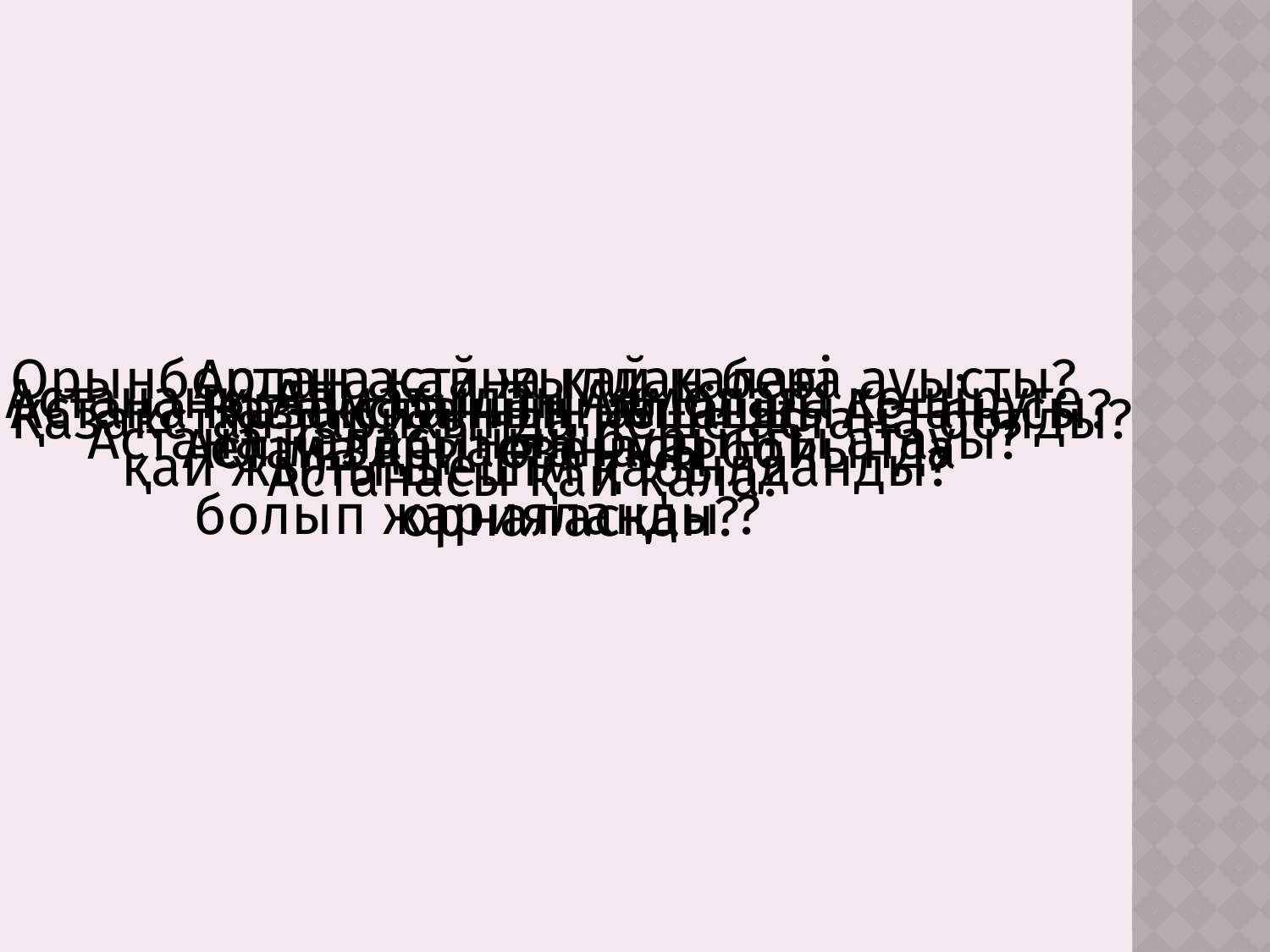

Орынбордан астана қай қалаға ауысты?
Астана қай жылдан бері
 еліміздің астанасы
болып жарияланды ?
Астананы Алматыдан Ақмолаға көшіруге
қай жылы шешім қабылданды?
Астана Қазақстанның нешінші  Астанасы?
Қазақстанның алғашқы
Астанасы қай қала?
Қазақстан тарихында неше астана болды?
Астана қаласының бұрынғы атауы?
Астана қай  өзеннің бойында орналасқан?